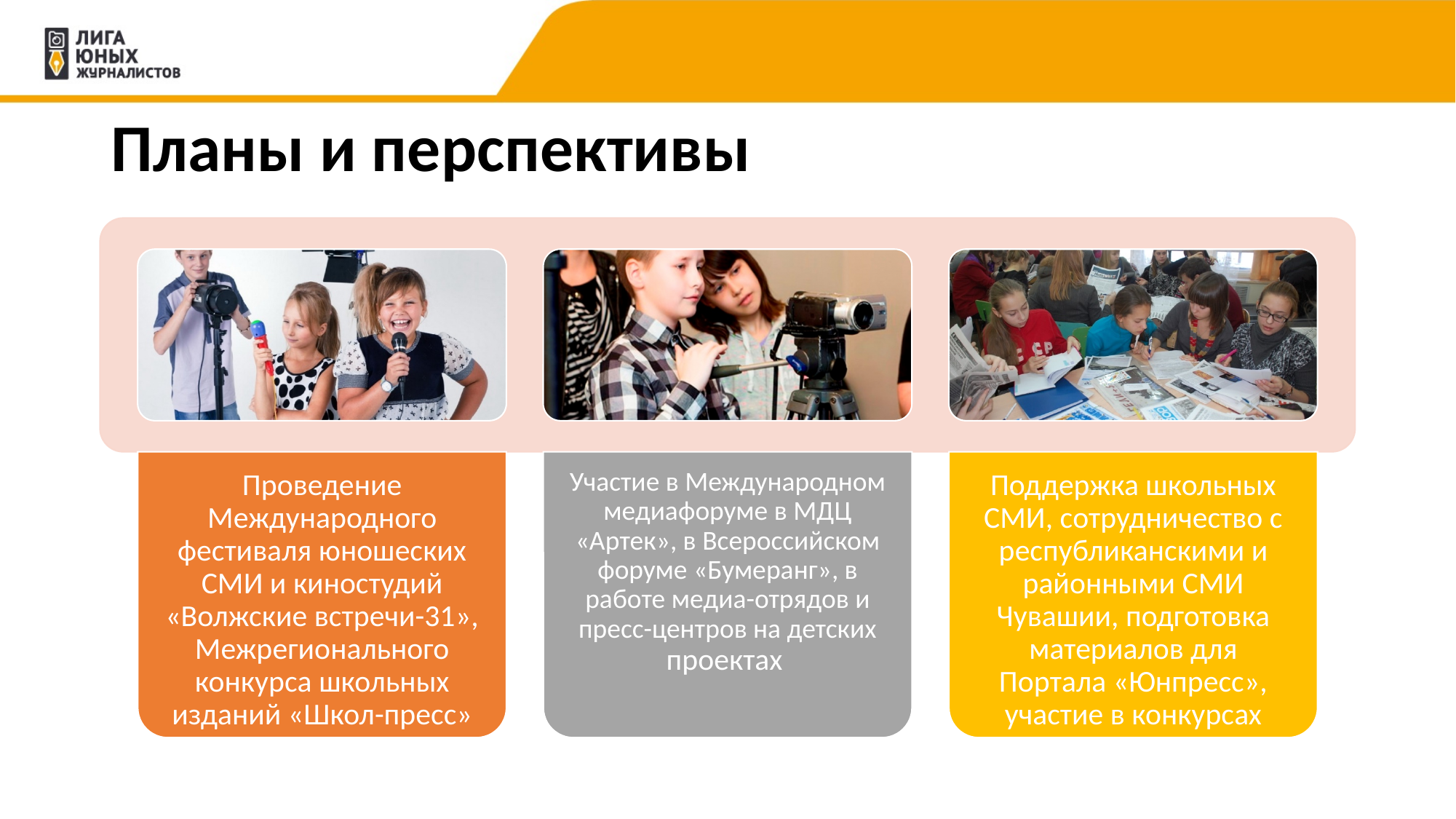

# Планы и перспективы
Проведение Международного фестиваля юношеских СМИ и киностудий «Волжские встречи-31», Межрегионального конкурса школьных изданий «Школ-пресс»
Участие в Международном медиафоруме в МДЦ «Артек», в Всероссийском форуме «Бумеранг», в работе медиа-отрядов и пресс-центров на детских проектах
Поддержка школьных СМИ, сотрудничество с республиканскими и районными СМИ Чувашии, подготовка материалов для Портала «Юнпресс», участие в конкурсах